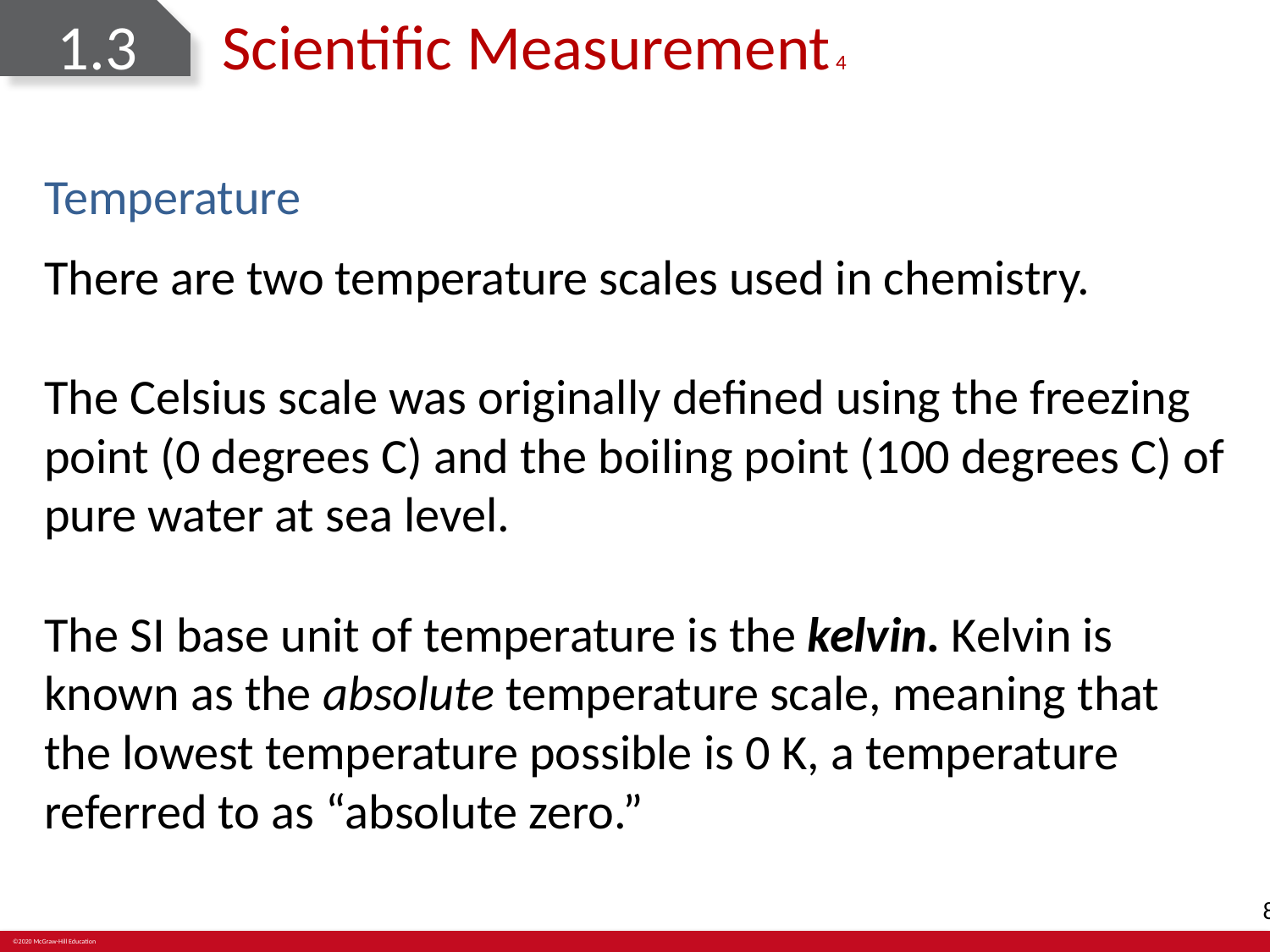

# 1.3	Scientific Measurement 4
Temperature
There are two temperature scales used in chemistry.
The Celsius scale was originally defined using the freezing point (0 degrees C) and the boiling point (100 degrees C) of pure water at sea level.
The SI base unit of temperature is the kelvin. Kelvin is known as the absolute temperature scale, meaning that the lowest temperature possible is 0 K, a temperature referred to as “absolute zero.”